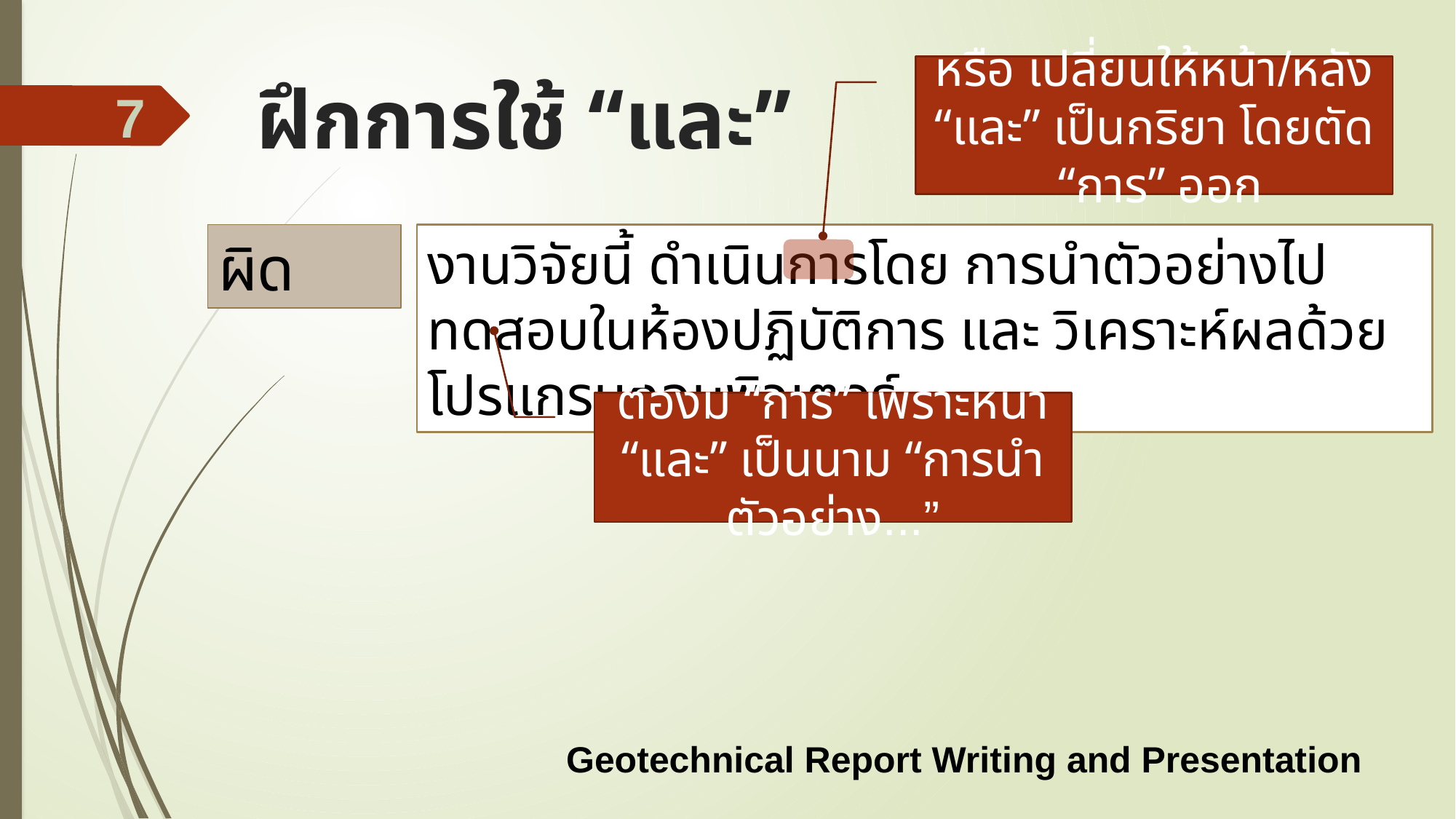

หรือ เปลี่ยนให้หน้า/หลัง “และ” เป็นกริยา โดยตัด “การ” ออก

# ฝึกการใช้ “และ”
7
ผิด
งานวิจัยนี้ ดำเนินการโดย การนำตัวอย่างไปทดสอบในห้องปฏิบัติการ และ วิเคราะห์ผลด้วยโปรแกรมคอมพิวเตอร์
ต้องมี “การ” เพราะหน้า “และ” เป็นนาม “การนำตัวอย่าง...”
Geotechnical Report Writing and Presentation